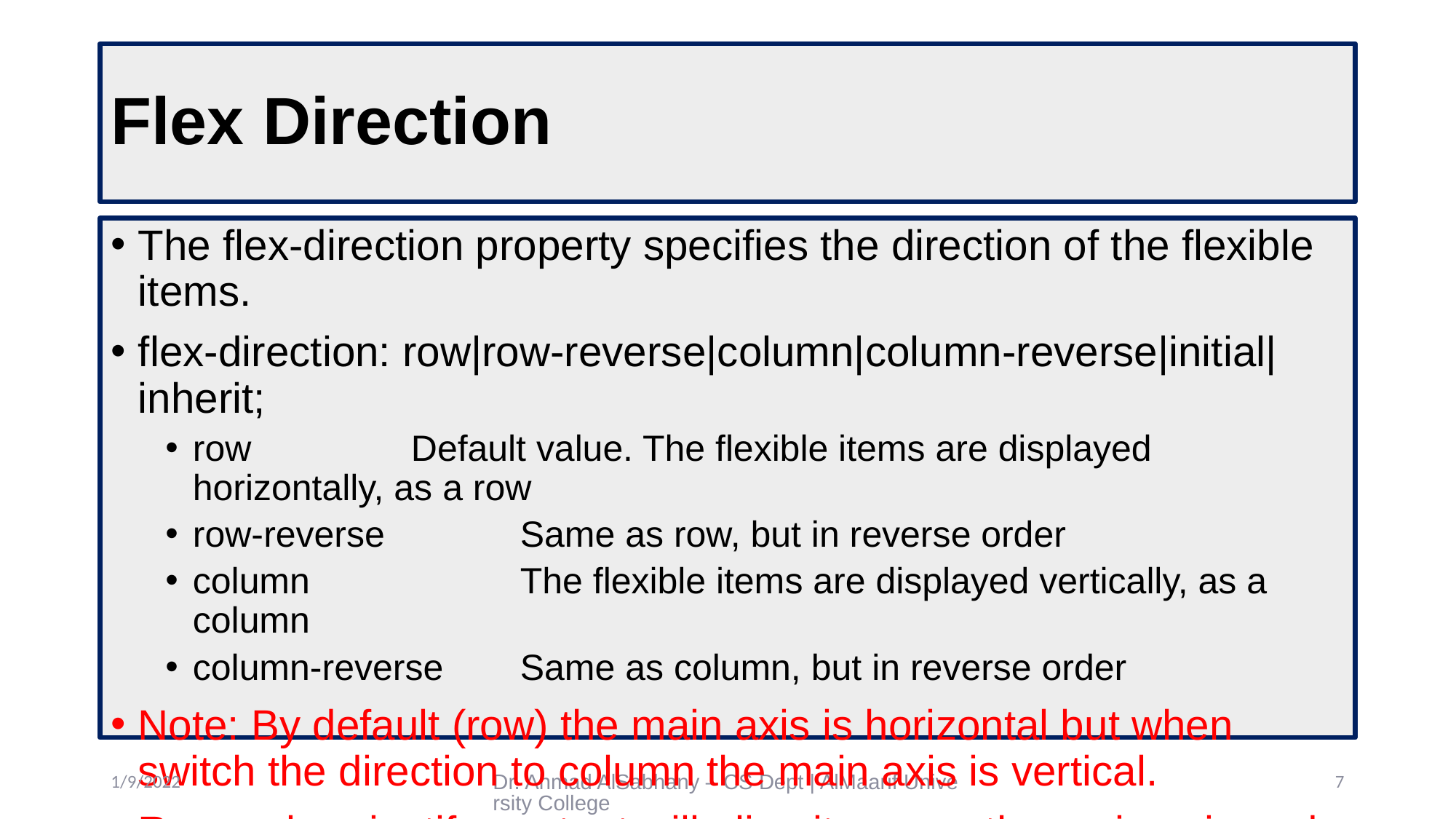

# Flex Direction
The flex-direction property specifies the direction of the flexible items.
flex-direction: row|row-reverse|column|column-reverse|initial|inherit;
row		Default value. The flexible items are displayed horizontally, as a row
row-reverse		Same as row, but in reverse order
column		The flexible items are displayed vertically, as a column
column-reverse	Same as column, but in reverse order
Note: By default (row) the main axis is horizontal but when switch the direction to column the main axis is vertical.
Remember, justify content will align items on the main axis and align items will align items on the cross axis.

1/9/2022
Dr. Ahmad AlSabhany – CS Dept | AlMaarif University College
7